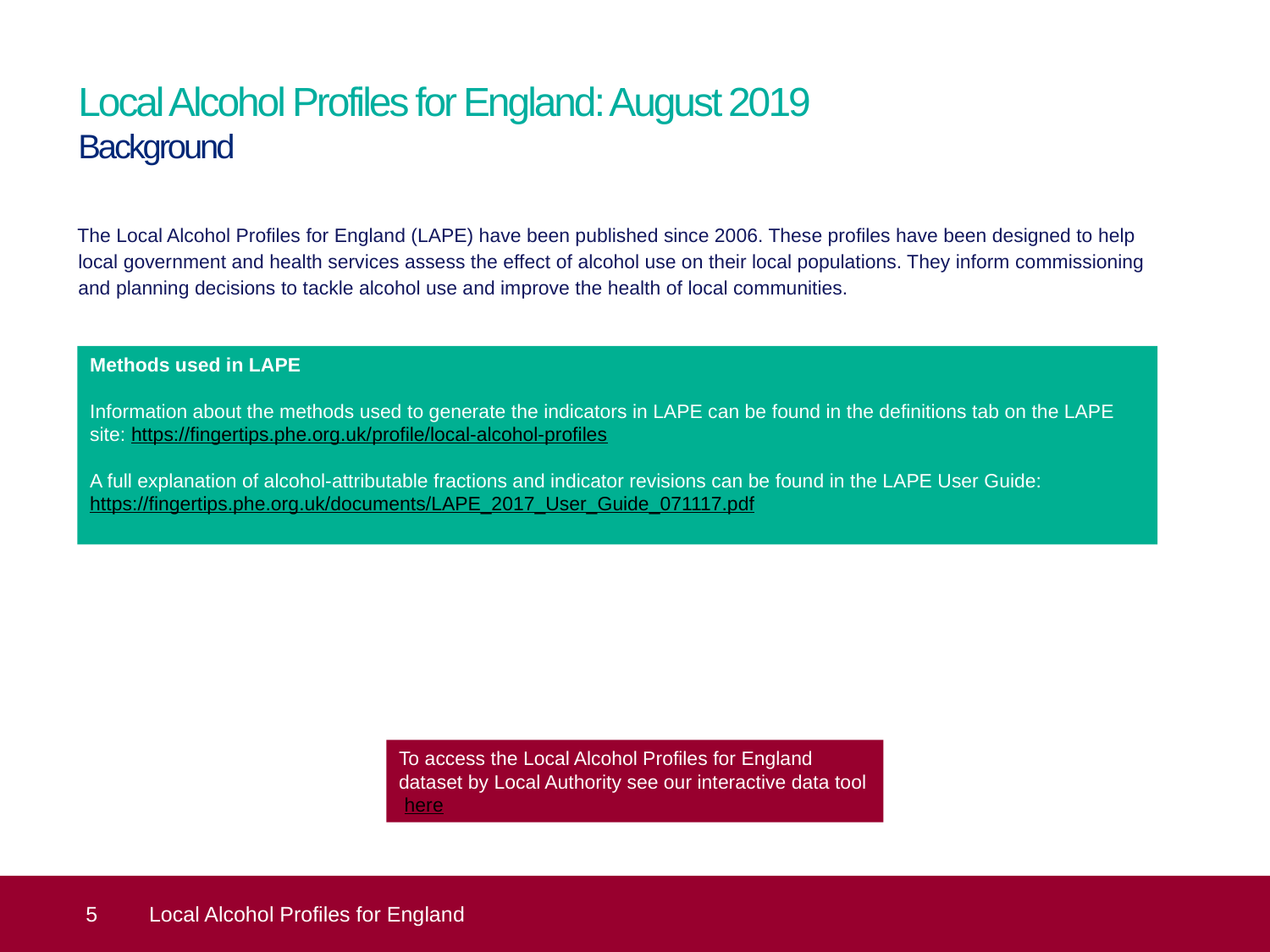

# Local Alcohol Profiles for England: August 2019 Background

The Local Alcohol Profiles for England (LAPE) have been published since 2006. These profiles have been designed to help local government and health services assess the effect of alcohol use on their local populations. They inform commissioning and planning decisions to tackle alcohol use and improve the health of local communities.

Methods used in LAPE

Information about the methods used to generate the indicators in LAPE can be found in the definitions tab on the LAPE site: https://fingertips.phe.org.uk/profile/local-alcohol-profiles

A full explanation of alcohol-attributable fractions and indicator revisions can be found in the LAPE User Guide: https://fingertips.phe.org.uk/documents/LAPE_2017_User_Guide_071117.pdf

To access the Local Alcohol Profiles for England dataset by Local Authority see our interactive data tool  here
  5
Local Alcohol Profiles for England